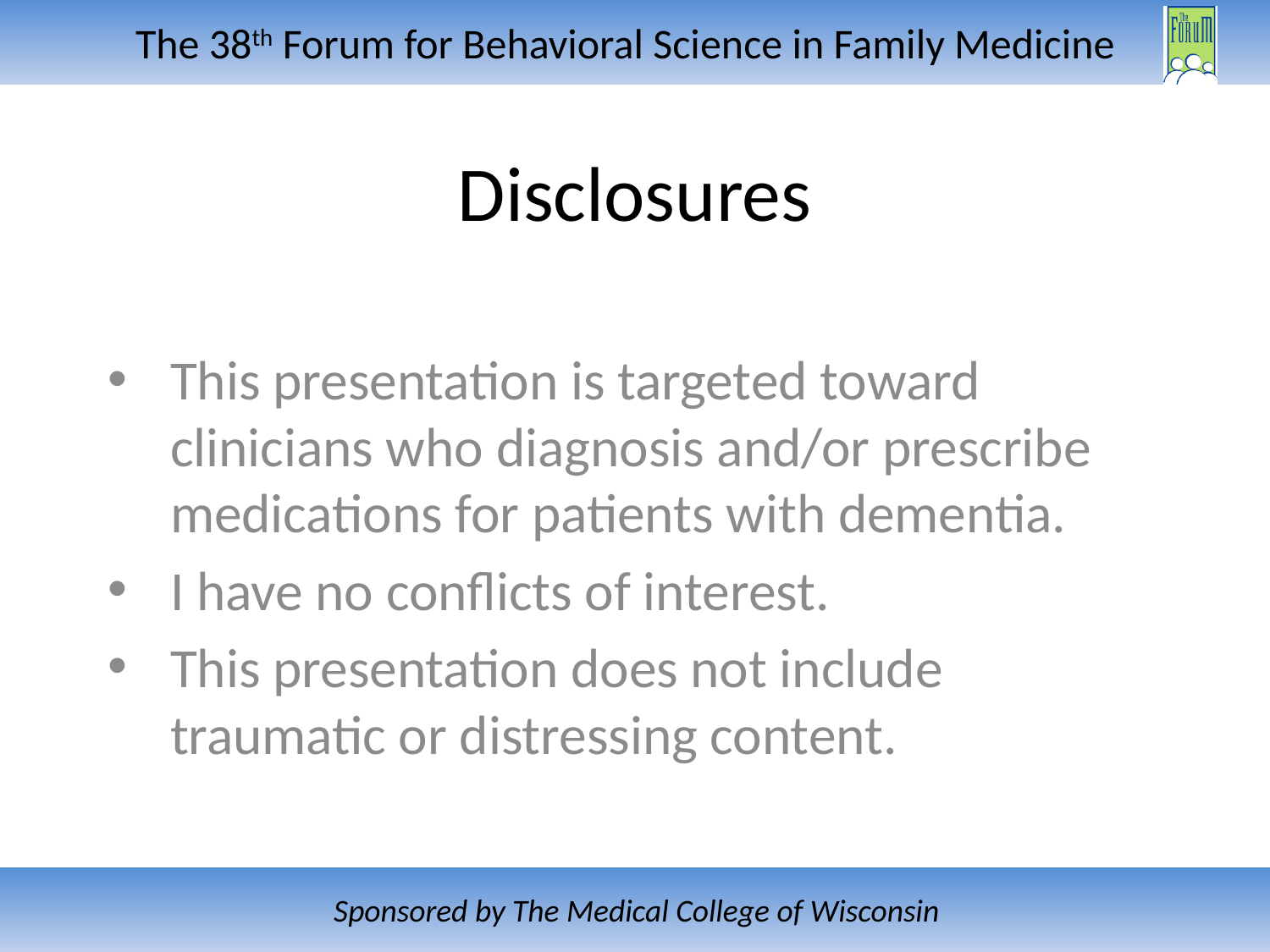

# Disclosures
This presentation is targeted toward clinicians who diagnosis and/or prescribe medications for patients with dementia.
I have no conflicts of interest.
This presentation does not include traumatic or distressing content.